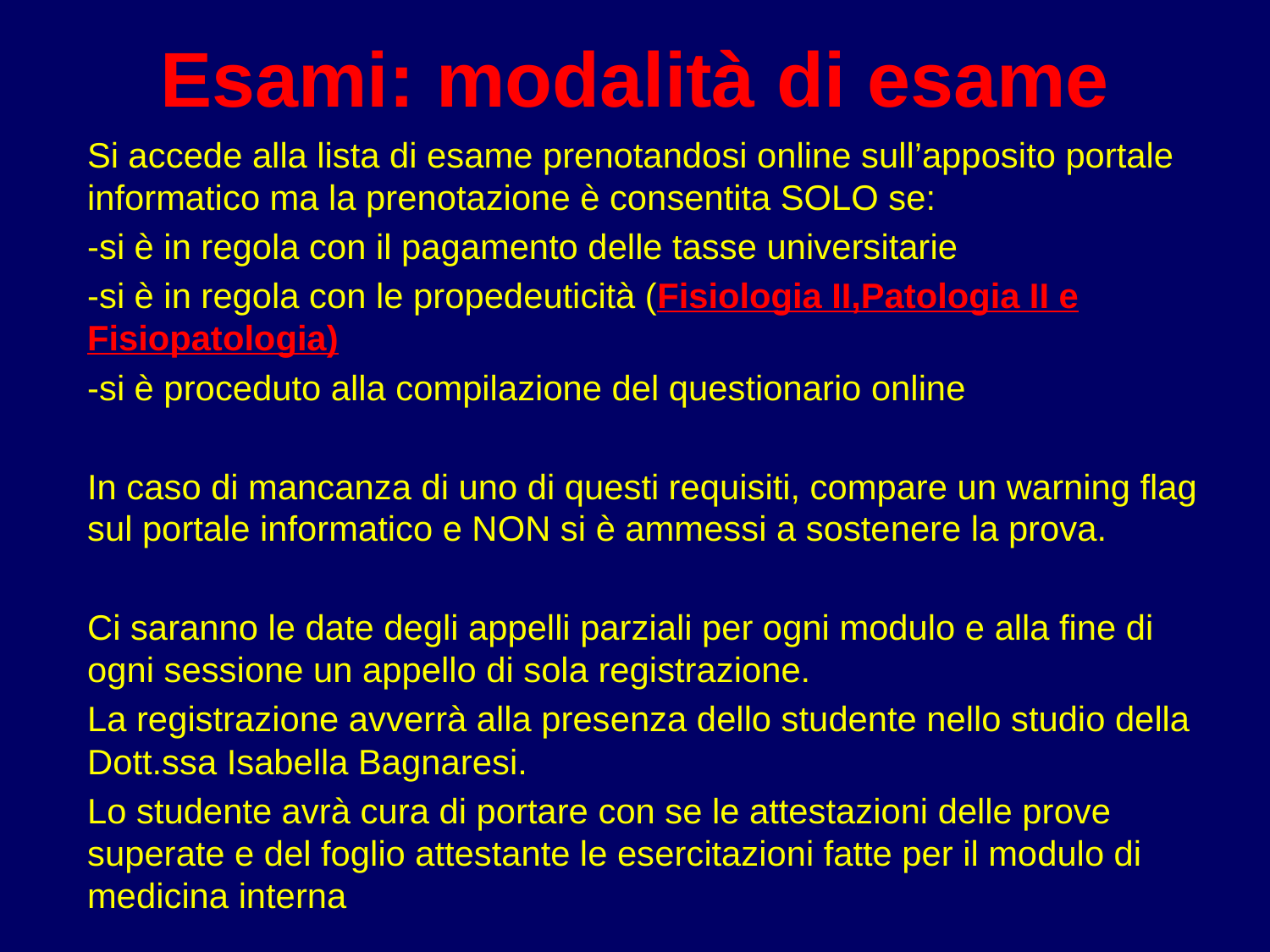

# Esami: modalità di esame
Si accede alla lista di esame prenotandosi online sull’apposito portale informatico ma la prenotazione è consentita SOLO se:
-si è in regola con il pagamento delle tasse universitarie
-si è in regola con le propedeuticità (Fisiologia II,Patologia II e Fisiopatologia)
-si è proceduto alla compilazione del questionario online

In caso di mancanza di uno di questi requisiti, compare un warning flag sul portale informatico e NON si è ammessi a sostenere la prova.

Ci saranno le date degli appelli parziali per ogni modulo e alla fine di ogni sessione un appello di sola registrazione.
La registrazione avverrà alla presenza dello studente nello studio della Dott.ssa Isabella Bagnaresi.
Lo studente avrà cura di portare con se le attestazioni delle prove superate e del foglio attestante le esercitazioni fatte per il modulo di medicina interna